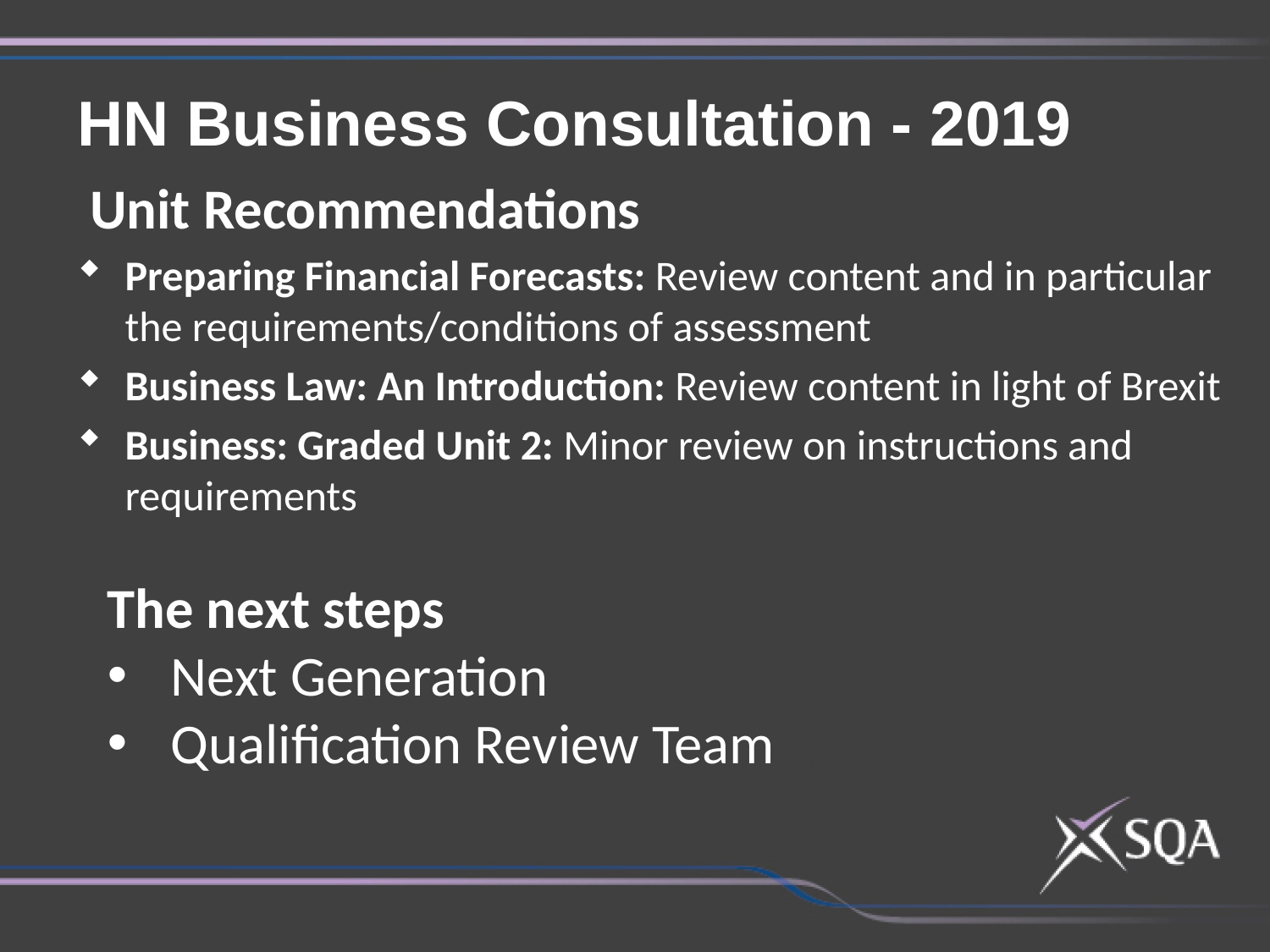

HN Business Consultation - 2019
 Unit Recommendations
Preparing Financial Forecasts: Review content and in particular the requirements/conditions of assessment
Business Law: An Introduction: Review content in light of Brexit
Business: Graded Unit 2: Minor review on instructions and requirements
The next steps
Next Generation
Qualification Review Team